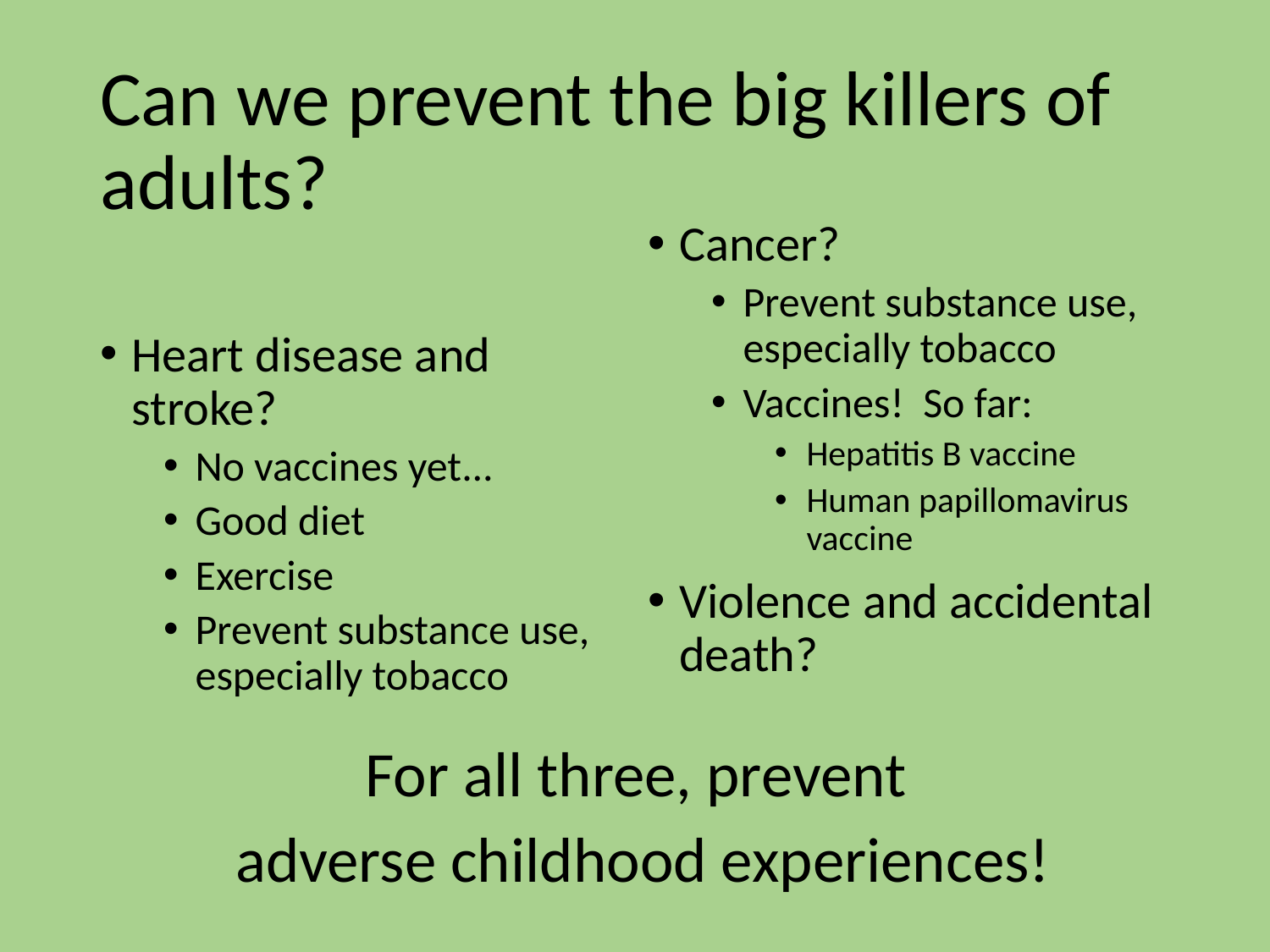

# Can we prevent the big killers of adults?
Cancer?
Prevent substance use, especially tobacco
Vaccines!  So far:
Hepatitis B vaccine
Human papillomavirus vaccine
Violence and accidental death?
Heart disease and stroke?
No vaccines yet...
Good diet
Exercise
Prevent substance use, especially tobacco

For all three, prevent
adverse childhood experiences!